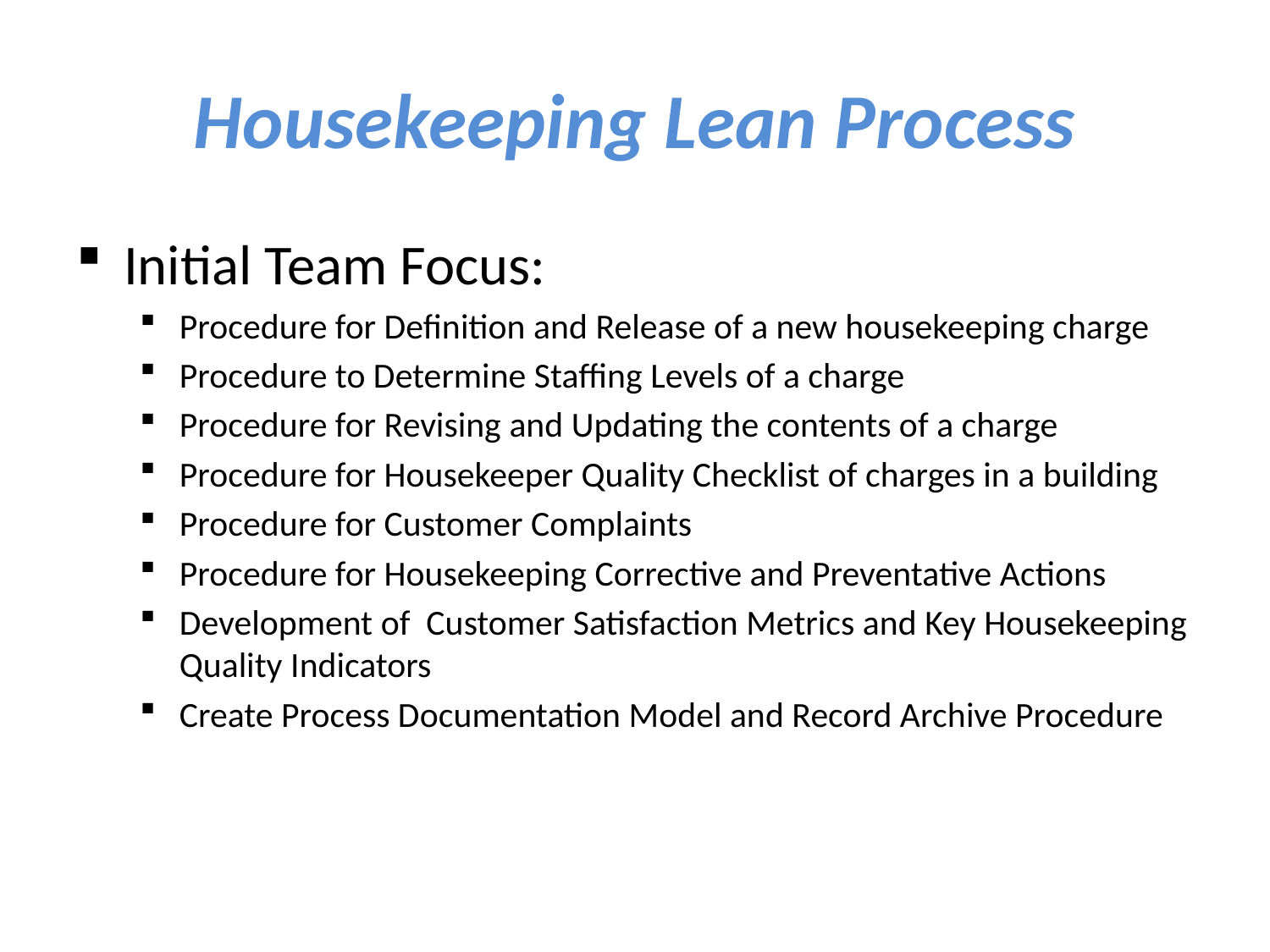

# Housekeeping Lean Process
Initial Team Focus:
Procedure for Definition and Release of a new housekeeping charge
Procedure to Determine Staffing Levels of a charge
Procedure for Revising and Updating the contents of a charge
Procedure for Housekeeper Quality Checklist of charges in a building
Procedure for Customer Complaints
Procedure for Housekeeping Corrective and Preventative Actions
Development of  Customer Satisfaction Metrics and Key Housekeeping Quality Indicators
Create Process Documentation Model and Record Archive Procedure